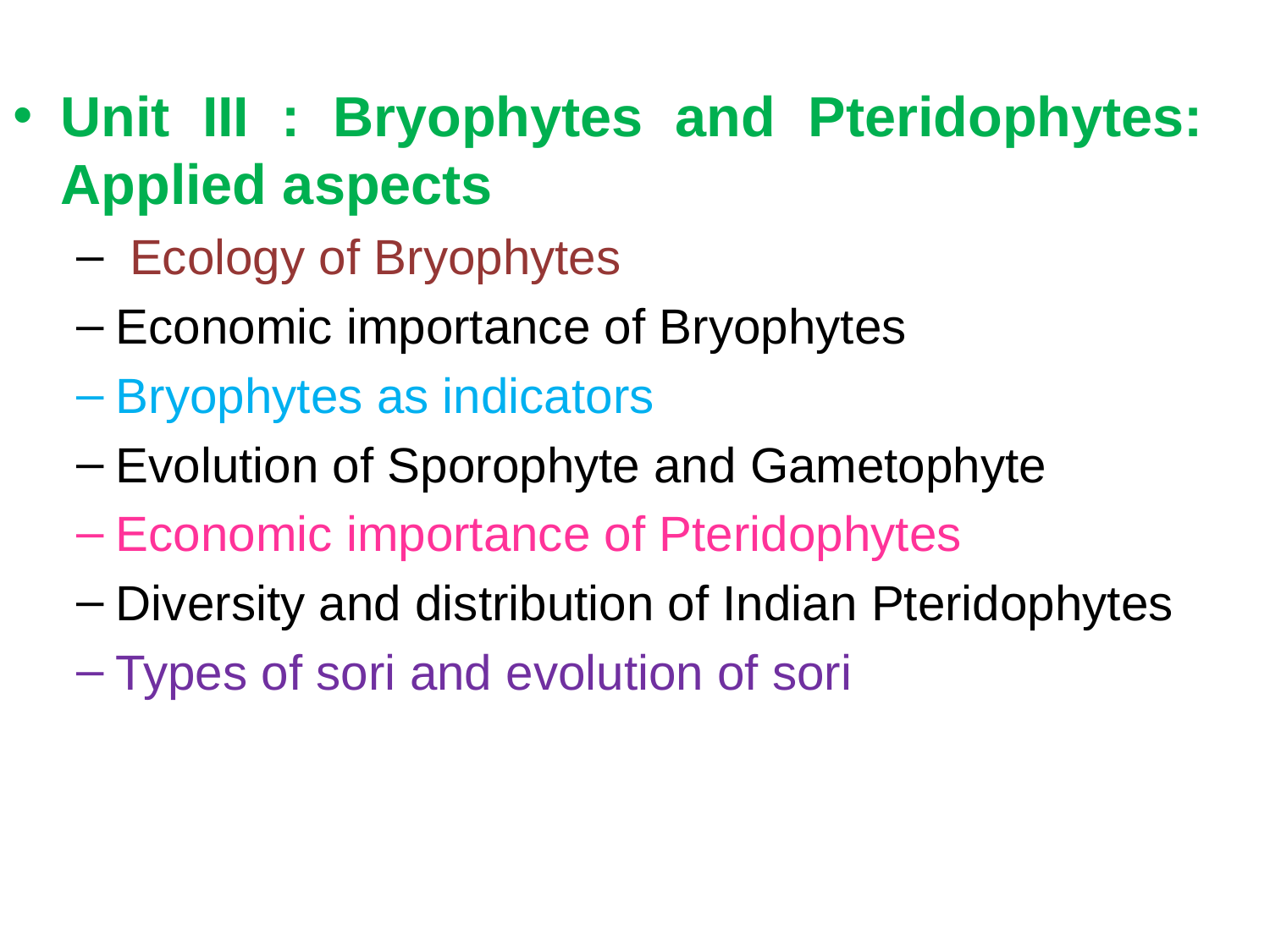

Unit III : Bryophytes and Pteridophytes: Applied aspects
 Ecology of Bryophytes
Economic importance of Bryophytes
Bryophytes as indicators
Evolution of Sporophyte and Gametophyte
Economic importance of Pteridophytes
Diversity and distribution of Indian Pteridophytes
Types of sori and evolution of sori